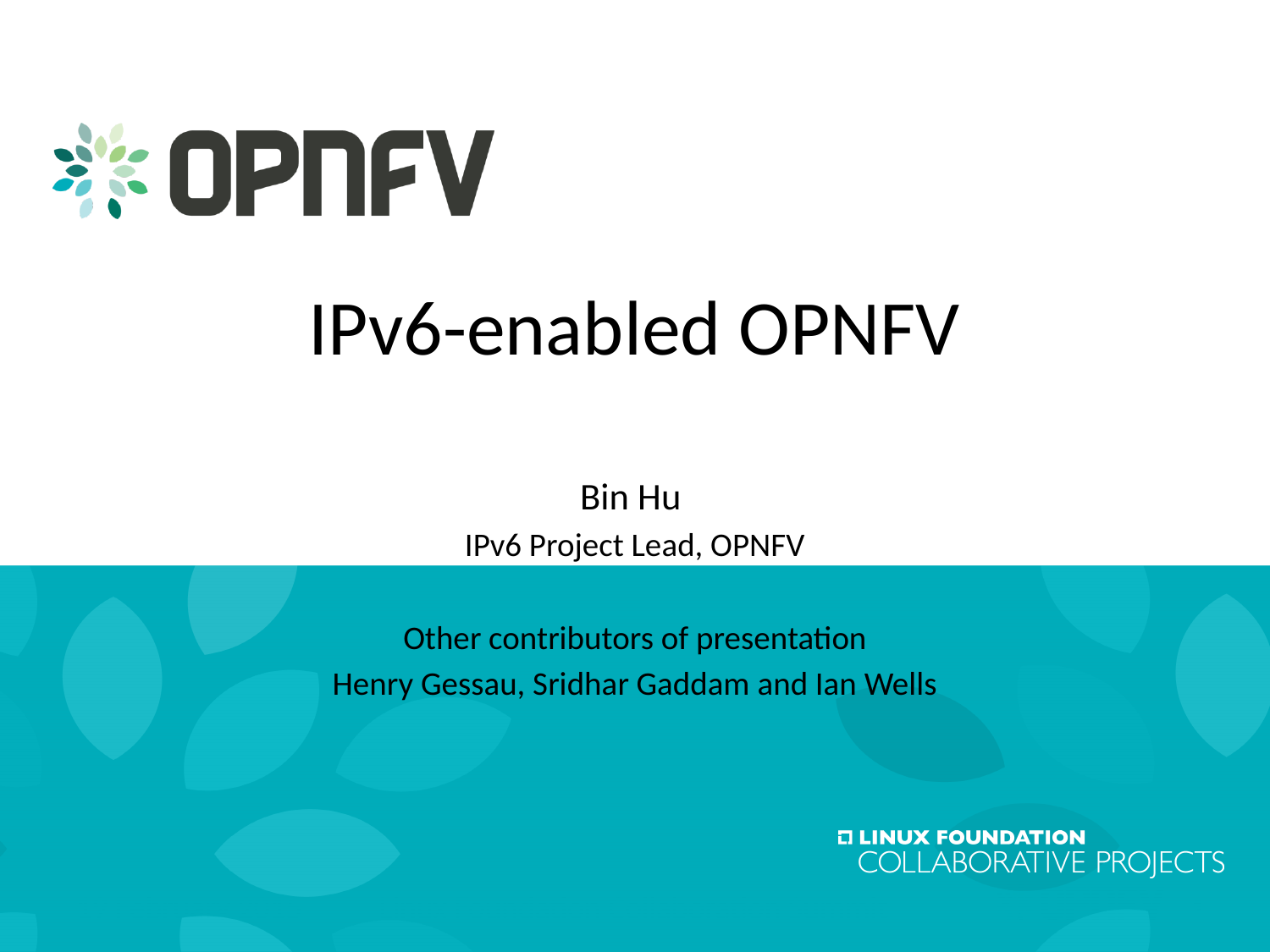

# IPv6-enabled OPNFV
Bin Hu
IPv6 Project Lead, OPNFV

Other contributors of presentation
Henry Gessau, Sridhar Gaddam and Ian Wells